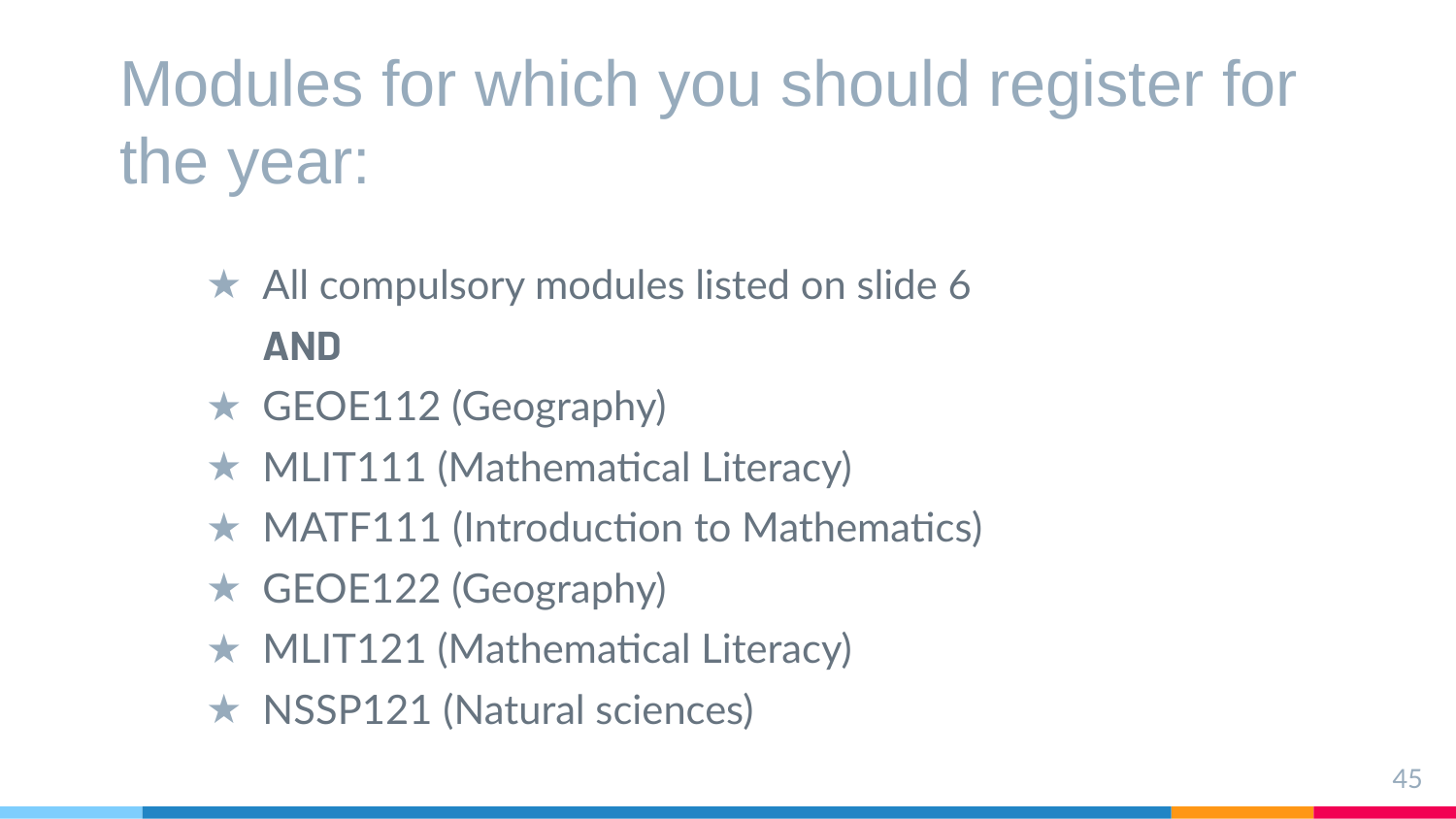

# Modules for which you should register for the year:
All compulsory modules listed on slide 6
AND
GEOE112 (Geography)
MLIT111 (Mathematical Literacy)
MATF111 (Introduction to Mathematics)
GEOE122 (Geography)
MLIT121 (Mathematical Literacy)
NSSP121 (Natural sciences)

45